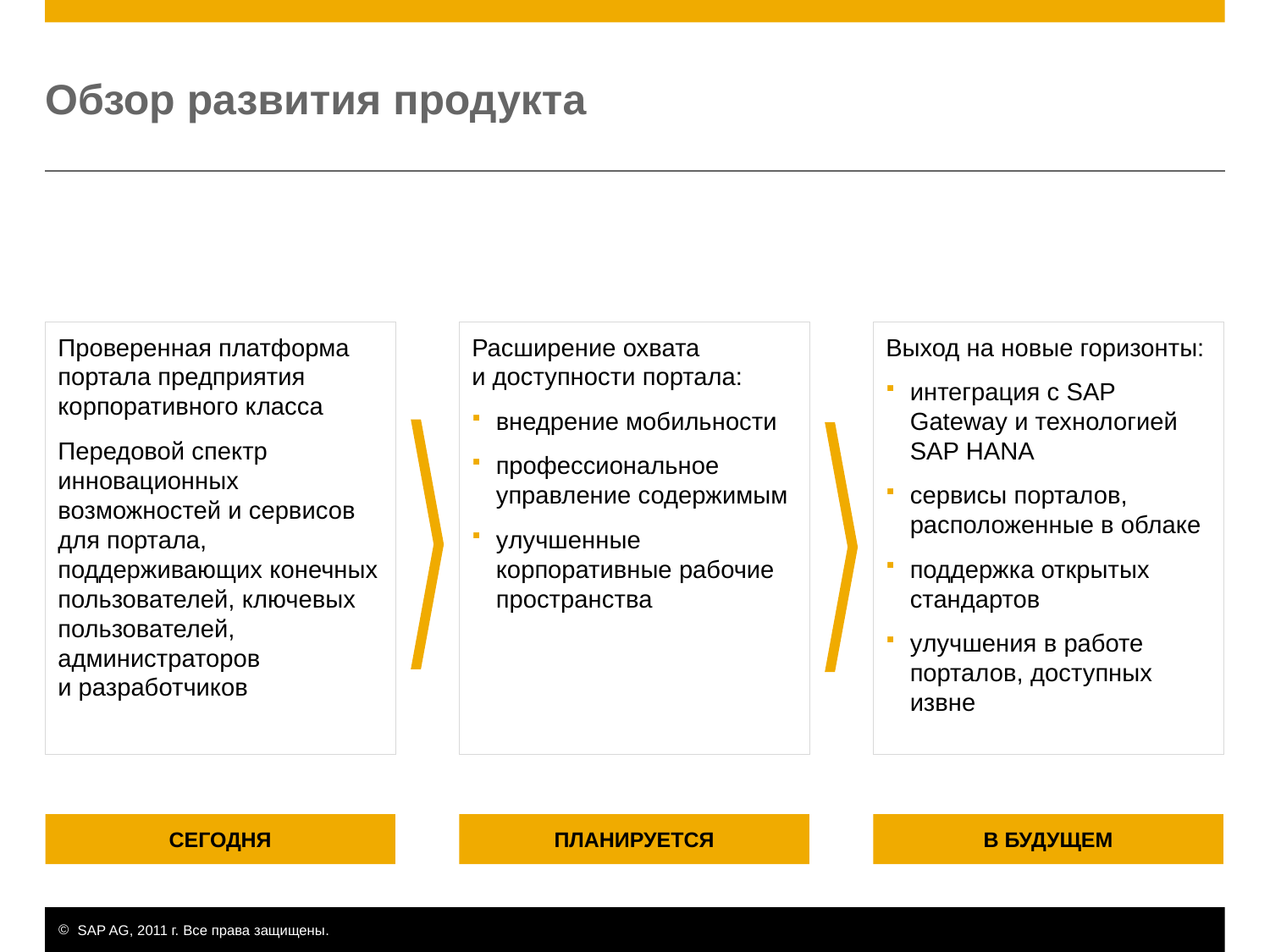

Обзор развития продукта
Проверенная платформа портала предприятия корпоративного класса
Передовой спектр инновационных возможностей и сервисов для портала, поддерживающих конечных пользователей, ключевых пользователей, администраторов и разработчиков
Расширение охвата и доступности портала:
внедрение мобильности
профессиональное управление содержимым
улучшенные корпоративные рабочие пространства
Выход на новые горизонты:
интеграция с SAP Gateway и технологией SAP HANA
сервисы порталов, расположенные в облаке
поддержка открытых стандартов
улучшения в работе порталов, доступных извне

СЕГОДНЯ
ПЛАНИРУЕТСЯ
В БУДУЩЕМ